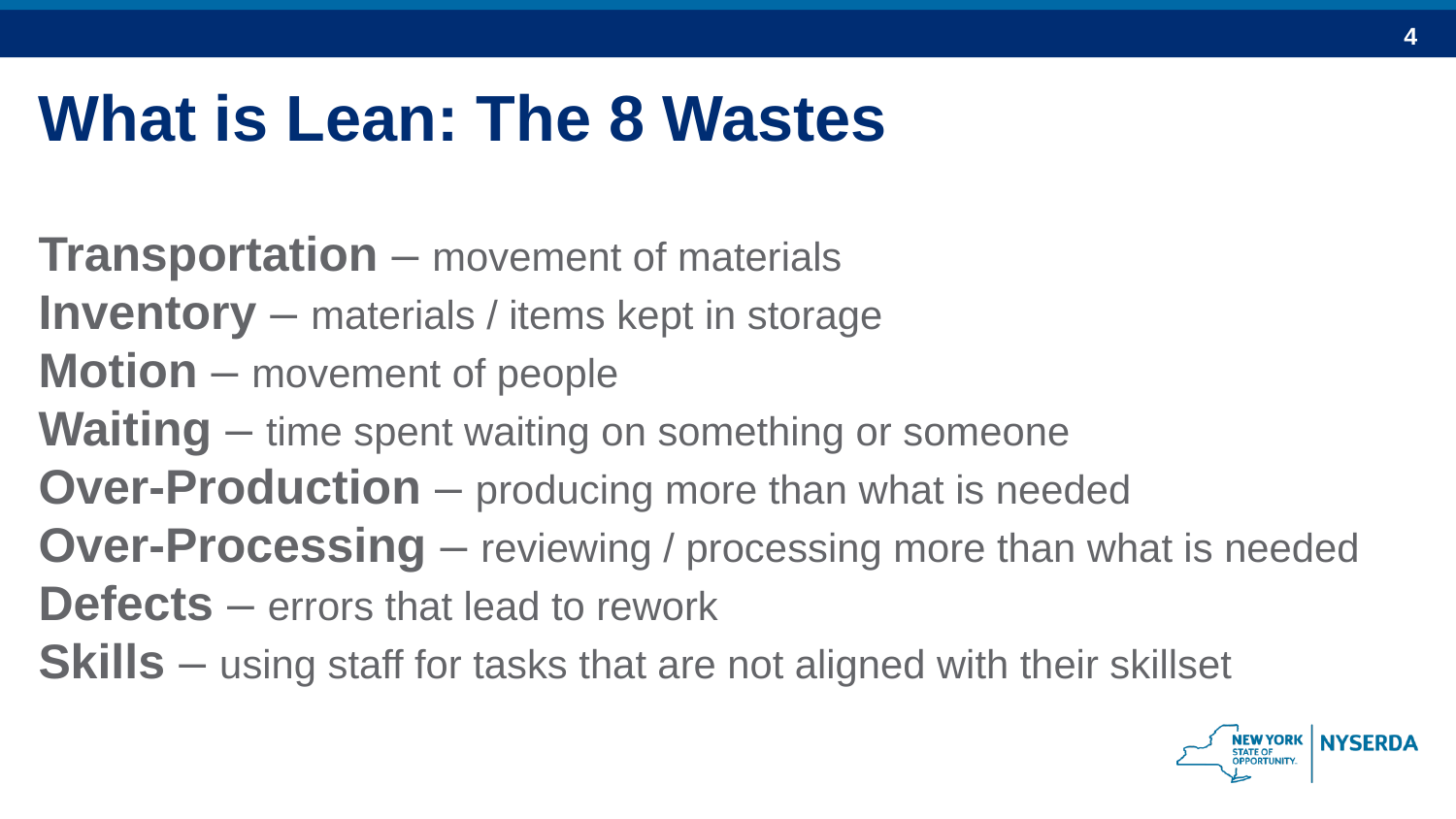

What is Lean: The 8 Wastes
Transportation – movement of materials
Inventory – materials / items kept in storage
Motion – movement of people
Waiting – time spent waiting on something or someone
Over-Production – producing more than what is needed
Over-Processing – reviewing / processing more than what is needed
Defects – errors that lead to rework
Skills – using staff for tasks that are not aligned with their skillset